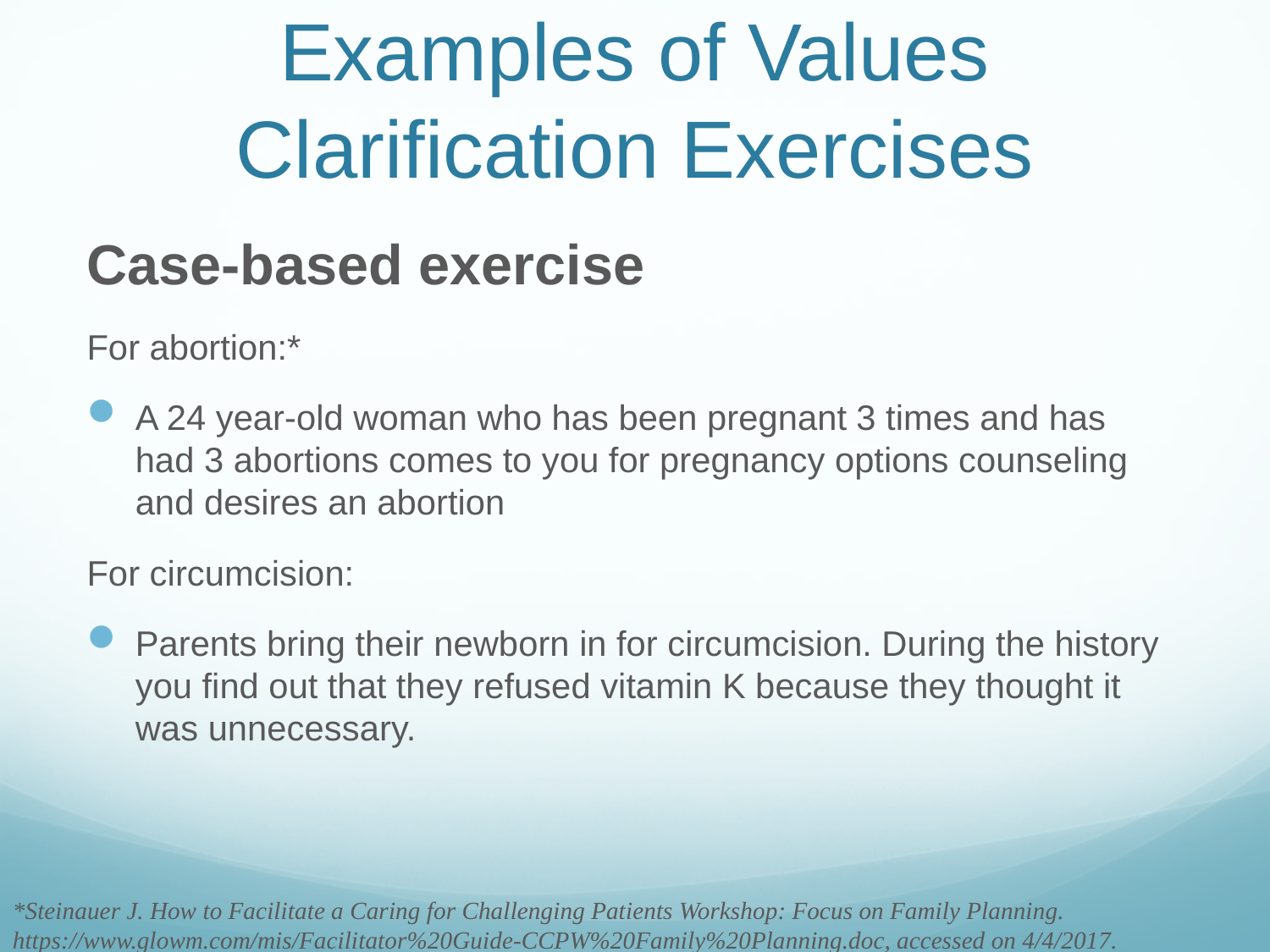

# Examples of Values Clarification Exercises
Case-based exercise
For abortion:*
A 24 year-old woman who has been pregnant 3 times and has had 3 abortions comes to you for pregnancy options counseling and desires an abortion
For circumcision:
Parents bring their newborn in for circumcision. During the history you find out that they refused vitamin K because they thought it was unnecessary.

*Steinauer J. How to Facilitate a Caring for Challenging Patients Workshop: Focus on Family Planning. https://www.glowm.com/mis/Facilitator%20Guide-CCPW%20Family%20Planning.doc, accessed on 4/4/2017.